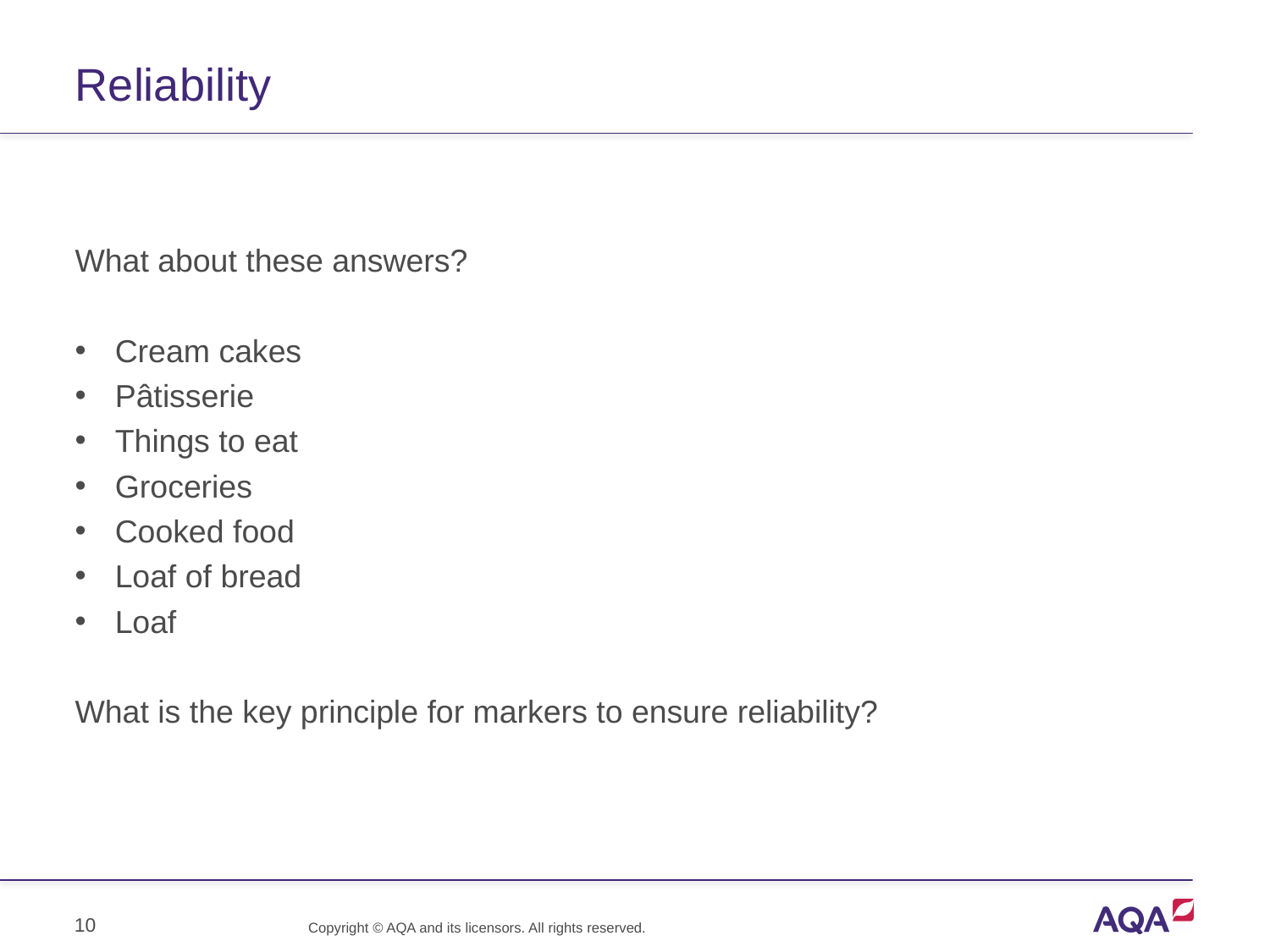

# Reliability
What about these answers?

Cream cakes
Pâtisserie
Things to eat
Groceries
Cooked food
Loaf of bread
Loaf

What is the key principle for markers to ensure reliability?

10
Copyright © AQA and its licensors. All rights reserved.